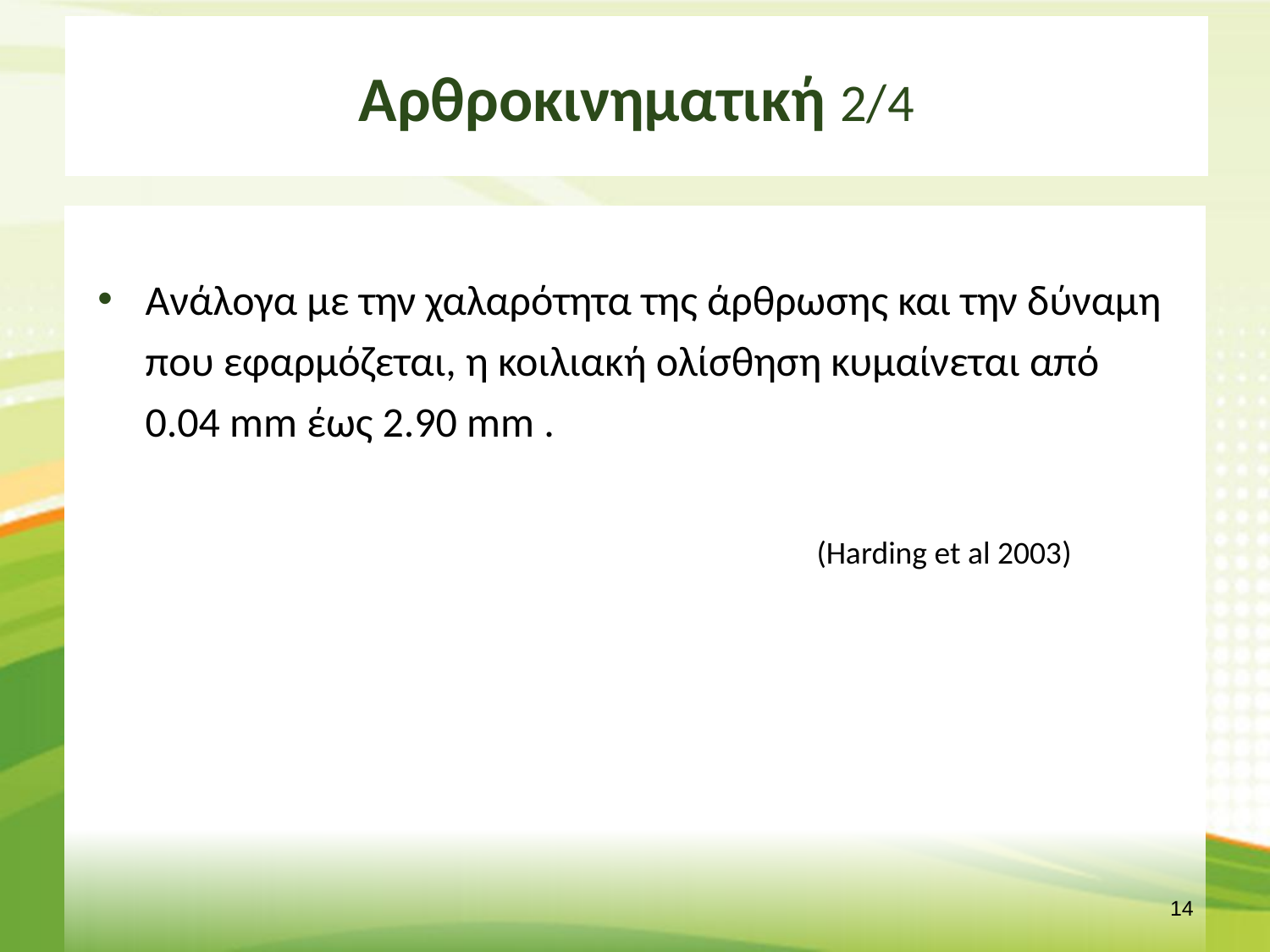

# Αρθροκινηματική 2/4
Ανάλογα με την χαλαρότητα της άρθρωσης και την δύναμη που εφαρμόζεται, η κοιλιακή ολίσθηση κυμαίνεται από 0.04 mm έως 2.90 mm .
 (Harding et al 2003)
14